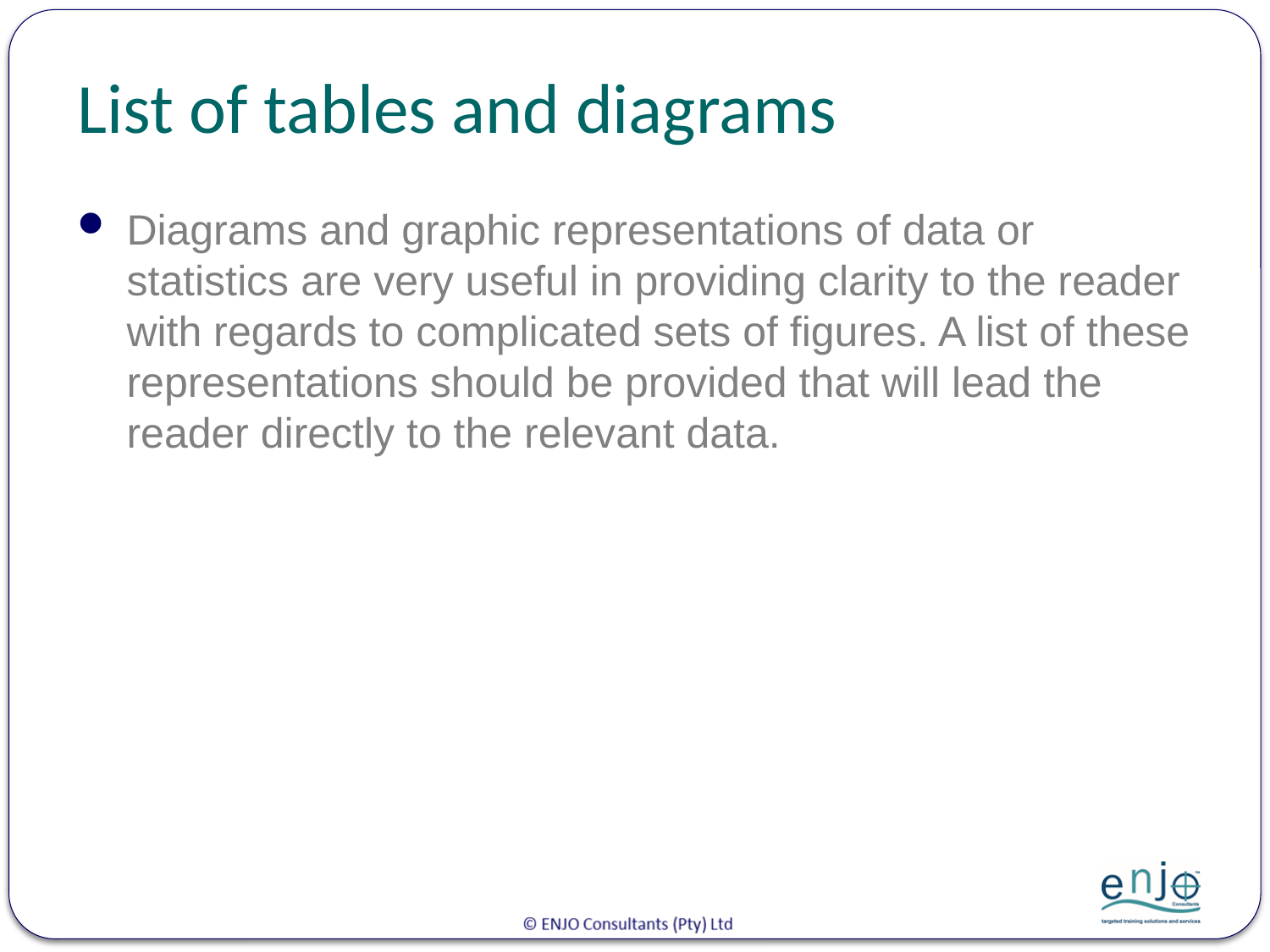

# List of tables and diagrams
Diagrams and graphic representations of data or statistics are very useful in providing clarity to the reader with regards to complicated sets of figures. A list of these representations should be provided that will lead the reader directly to the relevant data.